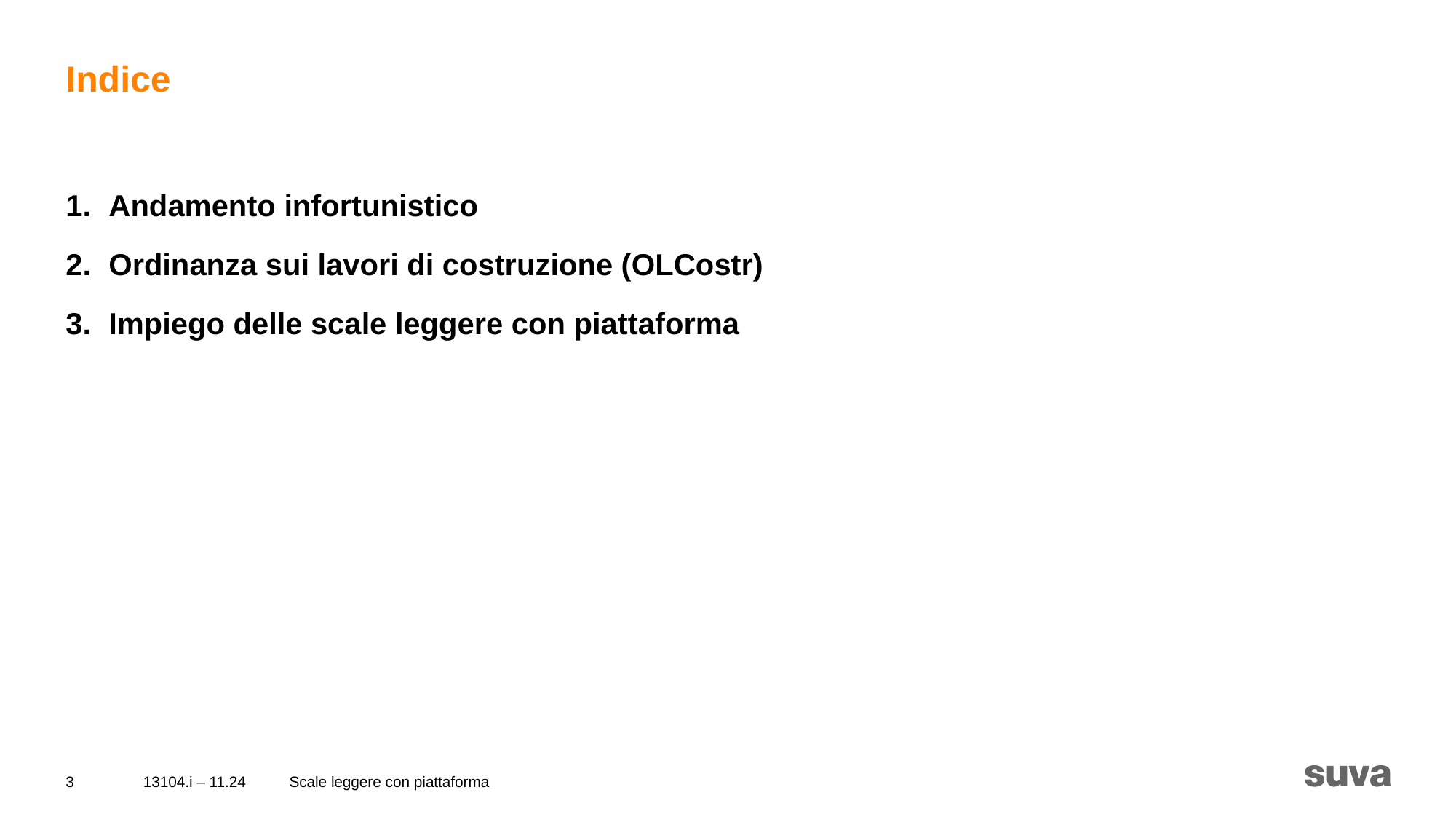

# Indice
Andamento infortunistico
Ordinanza sui lavori di costruzione (OLCostr)
Impiego delle scale leggere con piattaforma

3
13104.i – 11.24
Scale leggere con piattaforma